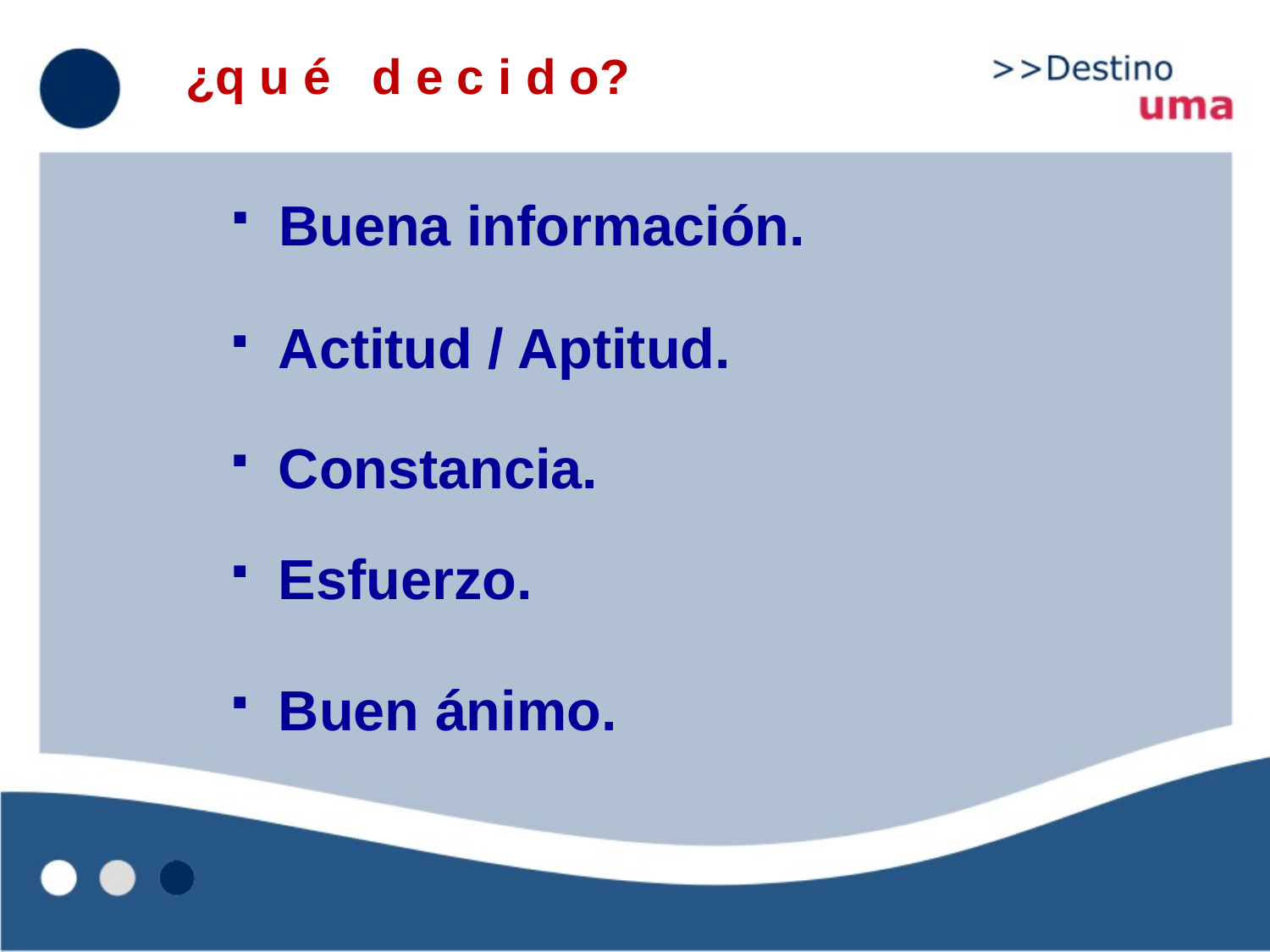

# ¿q u é   d e c i d o?
Buena información.
Actitud / Aptitud.
Constancia.
Esfuerzo.
Buen ánimo.